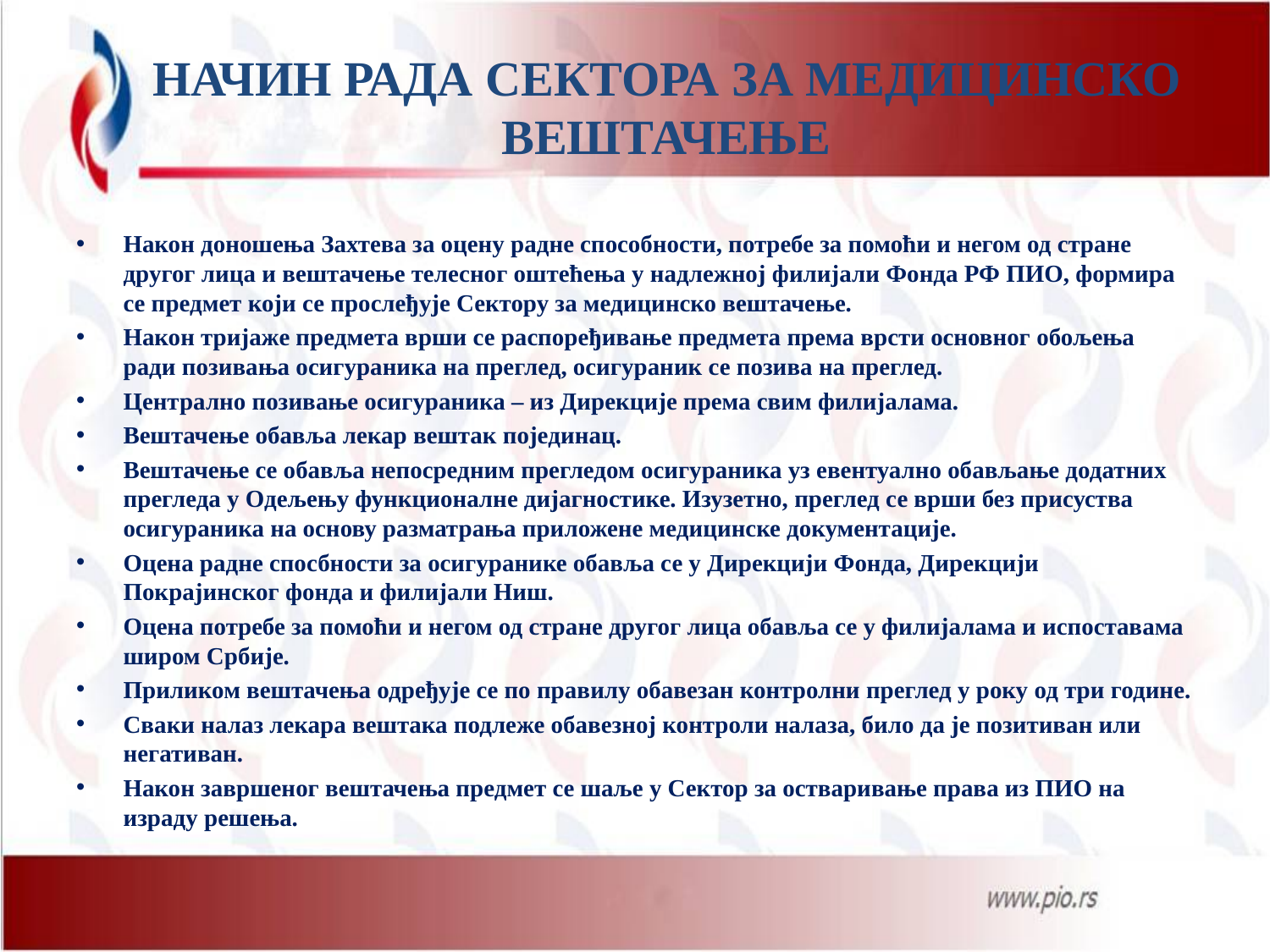

# НАЧИН РАДА СЕКТОРА ЗА МЕДИЦИНСКО ВЕШТАЧЕЊЕ
Након доношења Захтева за оцену радне способности, потребе за помоћи и негом од стране другог лица и вештачење телесног оштећења у надлежној филијали Фонда РФ ПИО, формира се предмет који се прослеђује Сектору за медицинско вештачење.
Након тријаже предмета врши се распоређивање предмета према врсти основног обољења ради позивања осигураника на преглед, осигураник се позива на преглед.
Централно позивање осигураника – из Дирекције према свим филијалама.
Вештачење обавља лекар вештак појединац.
Вештачење се обавља непосредним прегледом осигураника уз евентуално обављање додатних прегледа у Одељењу функционалне дијагностике. Изузетно, преглед се врши без присуства осигураника на основу разматрања приложене медицинске документације.
Оцена радне спосбности за осигуранике обавља се у Дирекцији Фонда, Дирекцији Покрајинског фонда и филијали Ниш.
Оцена потребе за помоћи и негом од стране другог лица обавља се у филијалама и испоставама широм Србије.
Приликом вештачења одређује се по правилу обавезан контролни преглед у року од три године.
Сваки налаз лекара вештака подлеже обавезној контроли налаза, било да је позитиван или негативан.
Након завршеног вештачења предмет се шаље у Сектор за остваривање права из ПИО на израду решења.